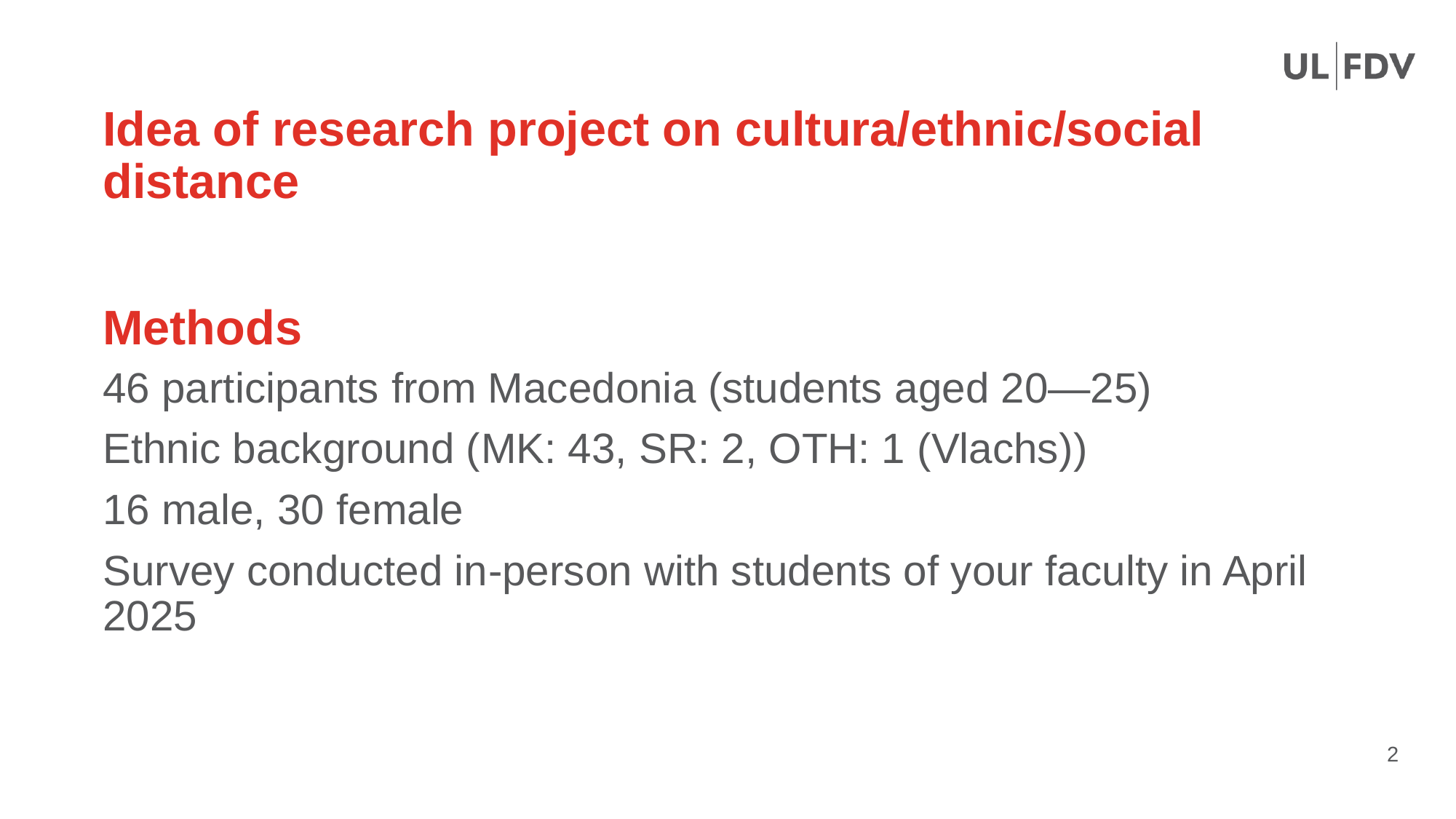

Idea of research project on cultura/ethnic/social distance
# Methods
46 participants from Macedonia (students aged 20—25)
Ethnic background (MK: 43, SR: 2, OTH: 1 (Vlachs))
16 male, 30 female
Survey conducted in-person with students of your faculty in April 2025
2